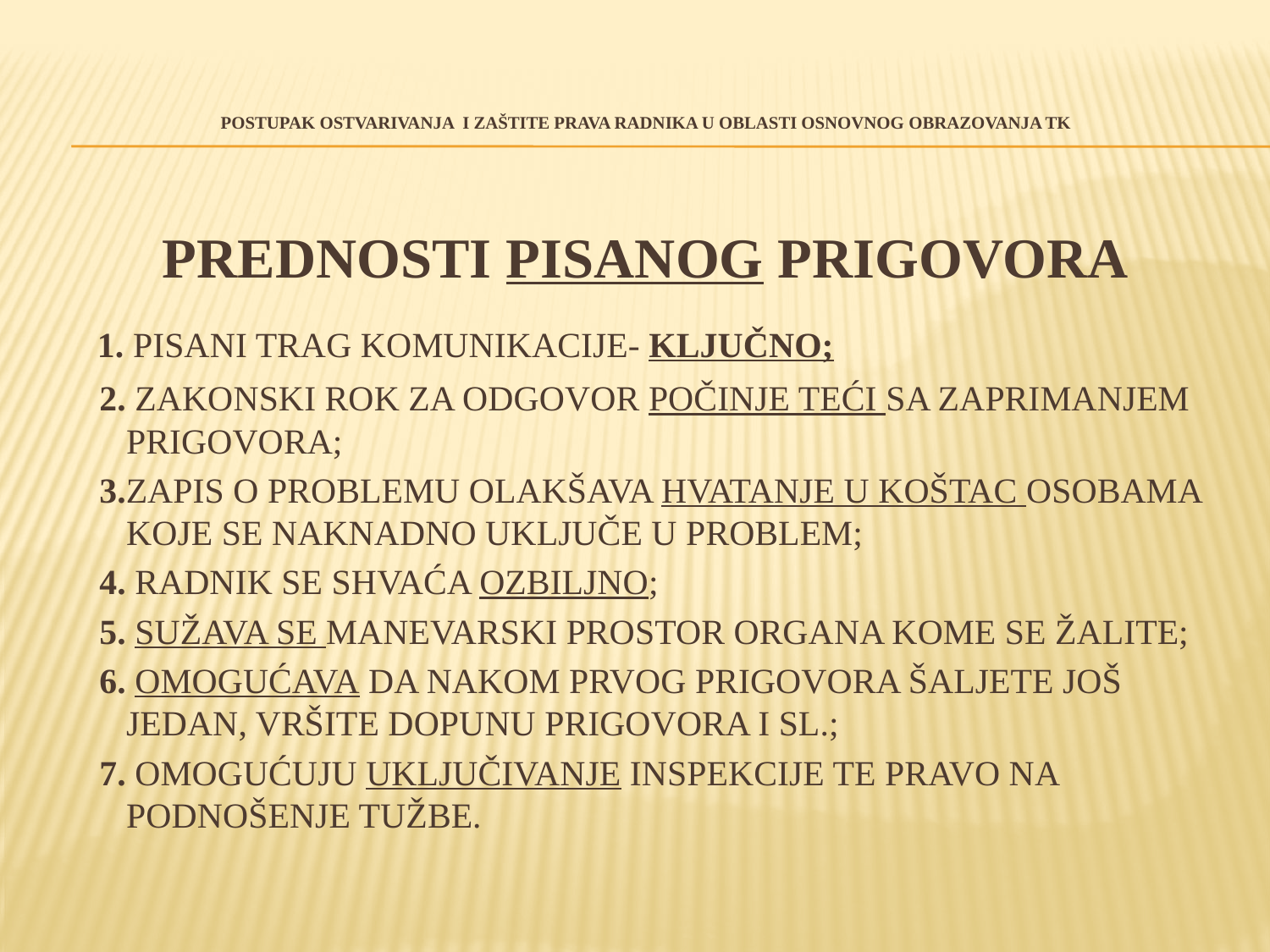

# POSTUPAK OSTVARIVANJA  I ZAŠTITE PRAVA RADNIKA U OBLASTI OSNOVNOG OBRAZOVANJA TK
PREDNOSTI PISANOG PRIGOVORA
   1. PISANI TRAG KOMUNIKACIJE- KLJUČNO;
     2. ZAKONSKI ROK ZA ODGOVOR POČINJE TEĆI SA ZAPRIMANJEM PRIGOVORA;
     3.ZAPIS O PROBLEMU OLAKŠAVA HVATANJE U KOŠTAC OSOBAMA KOJE SE NAKNADNO UKLJUČE U PROBLEM;
     4. RADNIK SE SHVAĆA OZBILJNO;
     5. SUŽAVA SE MANEVARSKI PROSTOR ORGANA KOME SE ŽALITE;
     6. OMOGUĆAVA DA NAKOM PRVOG PRIGOVORA ŠALJETE JOŠ JEDAN, VRŠITE DOPUNU PRIGOVORA I SL.;
     7. OMOGUĆUJU UKLJUČIVANJE INSPEKCIJE TE PRAVO NA PODNOŠENJE TUŽBE.